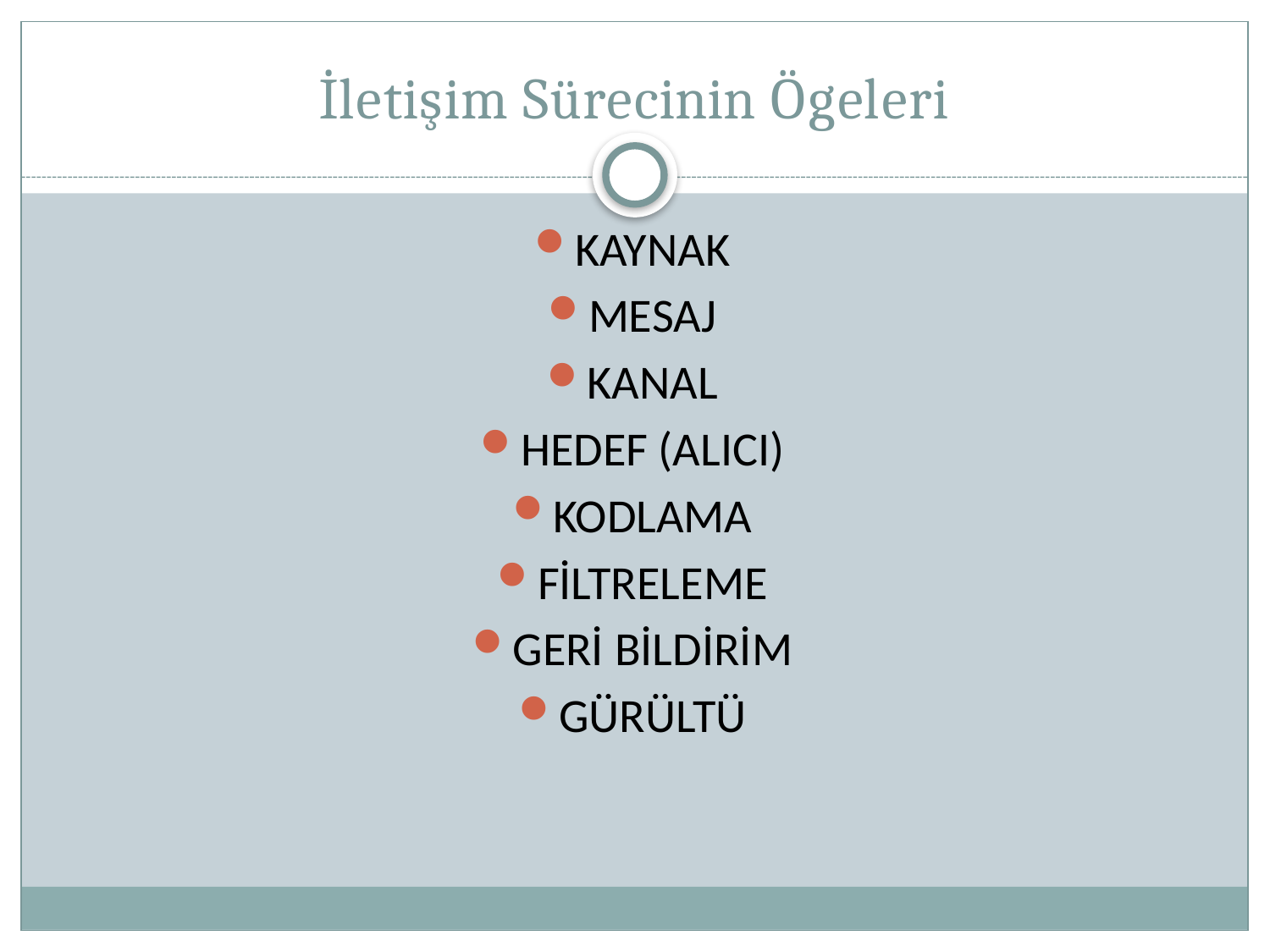

# İletişim Sürecinin Ögeleri
KAYNAK
MESAJ
KANAL
HEDEF (ALICI)
KODLAMA
FİLTRELEME
GERİ BİLDİRİM
GÜRÜLTÜ